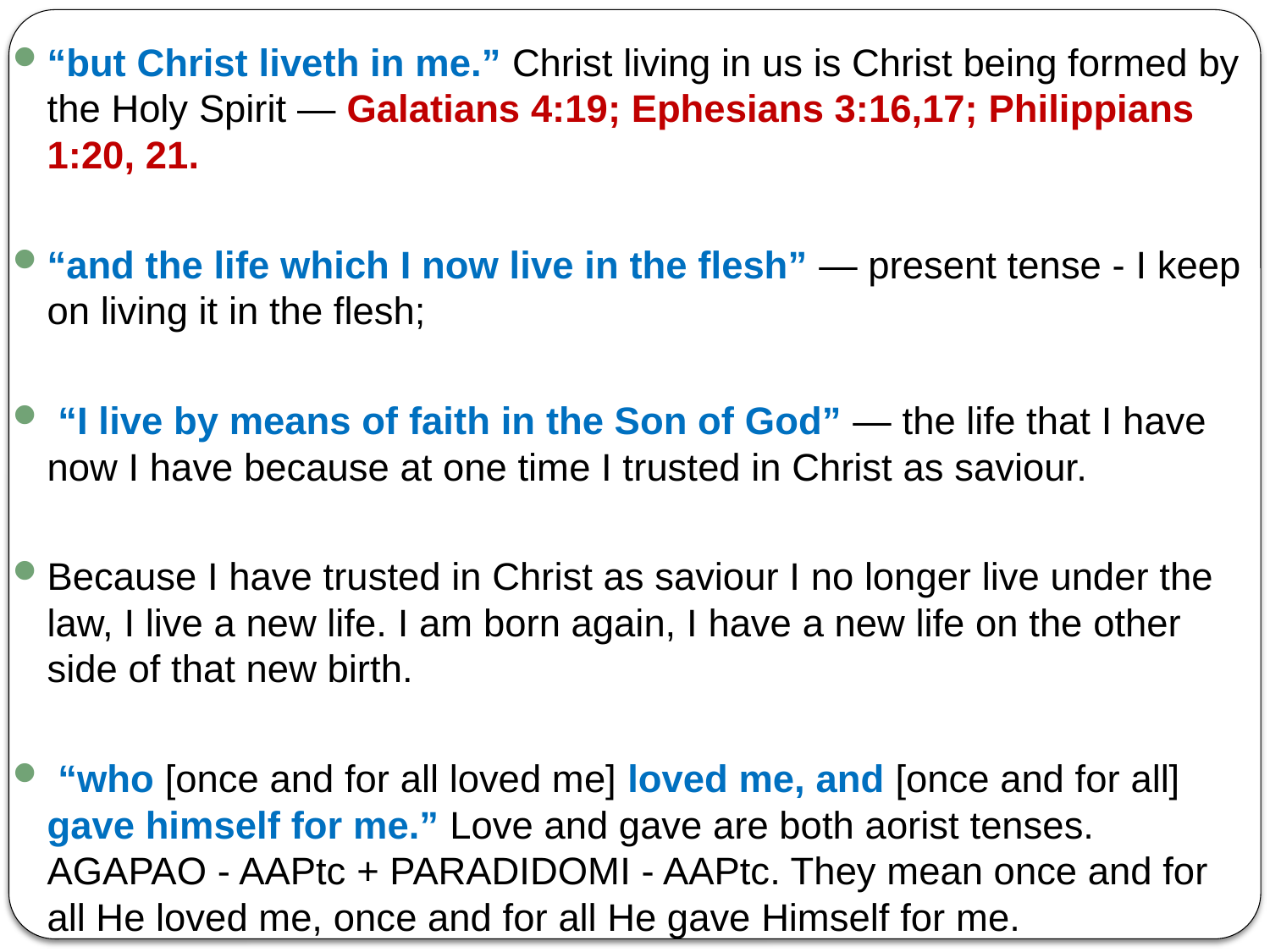

“but Christ liveth in me.” Christ living in us is Christ being formed by the Holy Spirit — Galatians 4:19; Ephesians 3:16,17; Philippians 1:20, 21.

“and the life which I now live in the flesh” — present tense - I keep on living it in the flesh;

 “I live by means of faith in the Son of God” — the life that I have now I have because at one time I trusted in Christ as saviour.

Because I have trusted in Christ as saviour I no longer live under the law, I live a new life. I am born again, I have a new life on the other side of that new birth.

 “who [once and for all loved me] loved me, and [once and for all] gave himself for me.” Love and gave are both aorist tenses. AGAPAO - AAPtc + PARADIDOMI - AAPtc. They mean once and for all He loved me, once and for all He gave Himself for me.